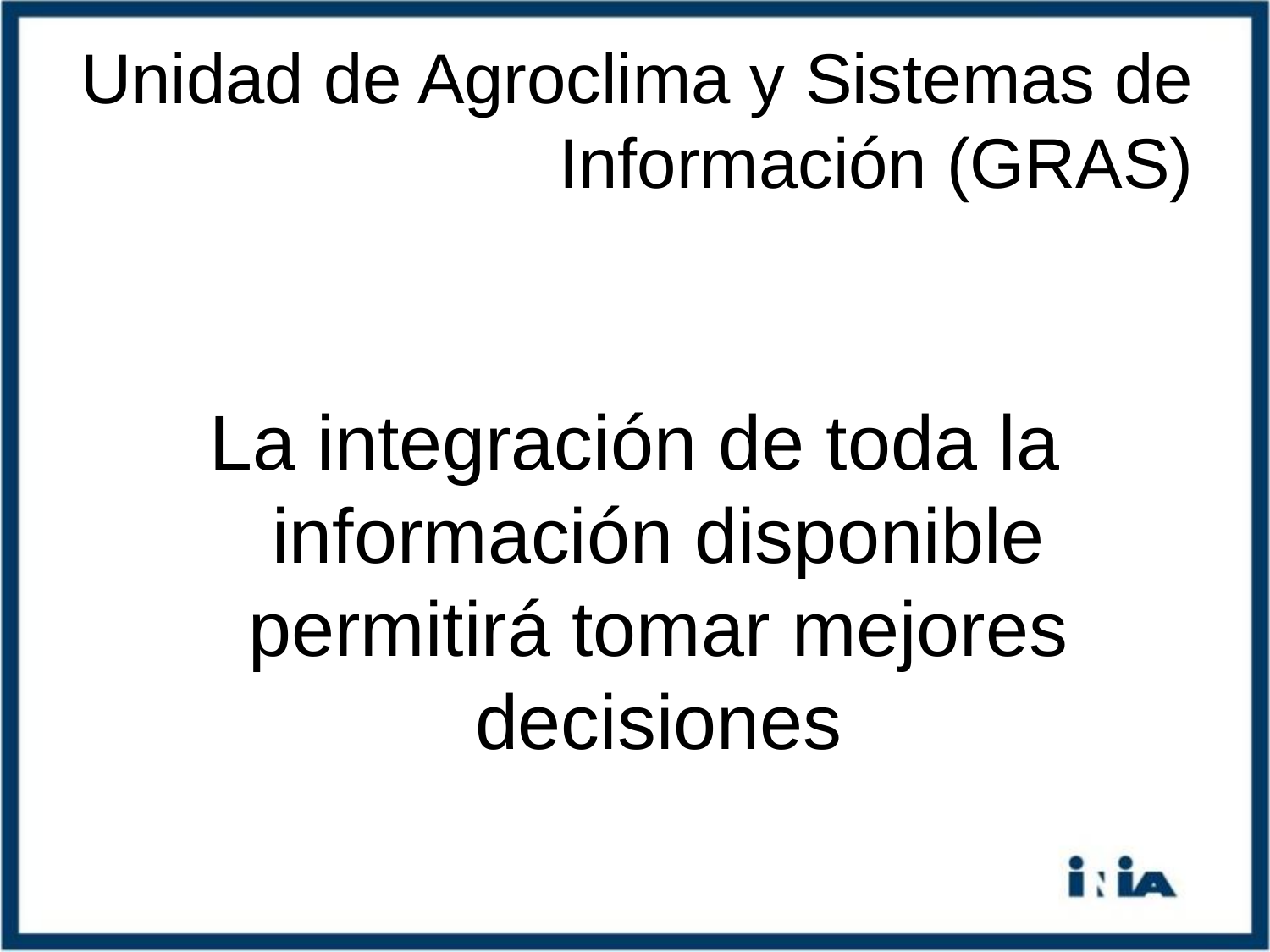

# Unidad de Agroclima y Sistemas de Información (GRAS)
La integración de toda la información disponible permitirá tomar mejores decisiones